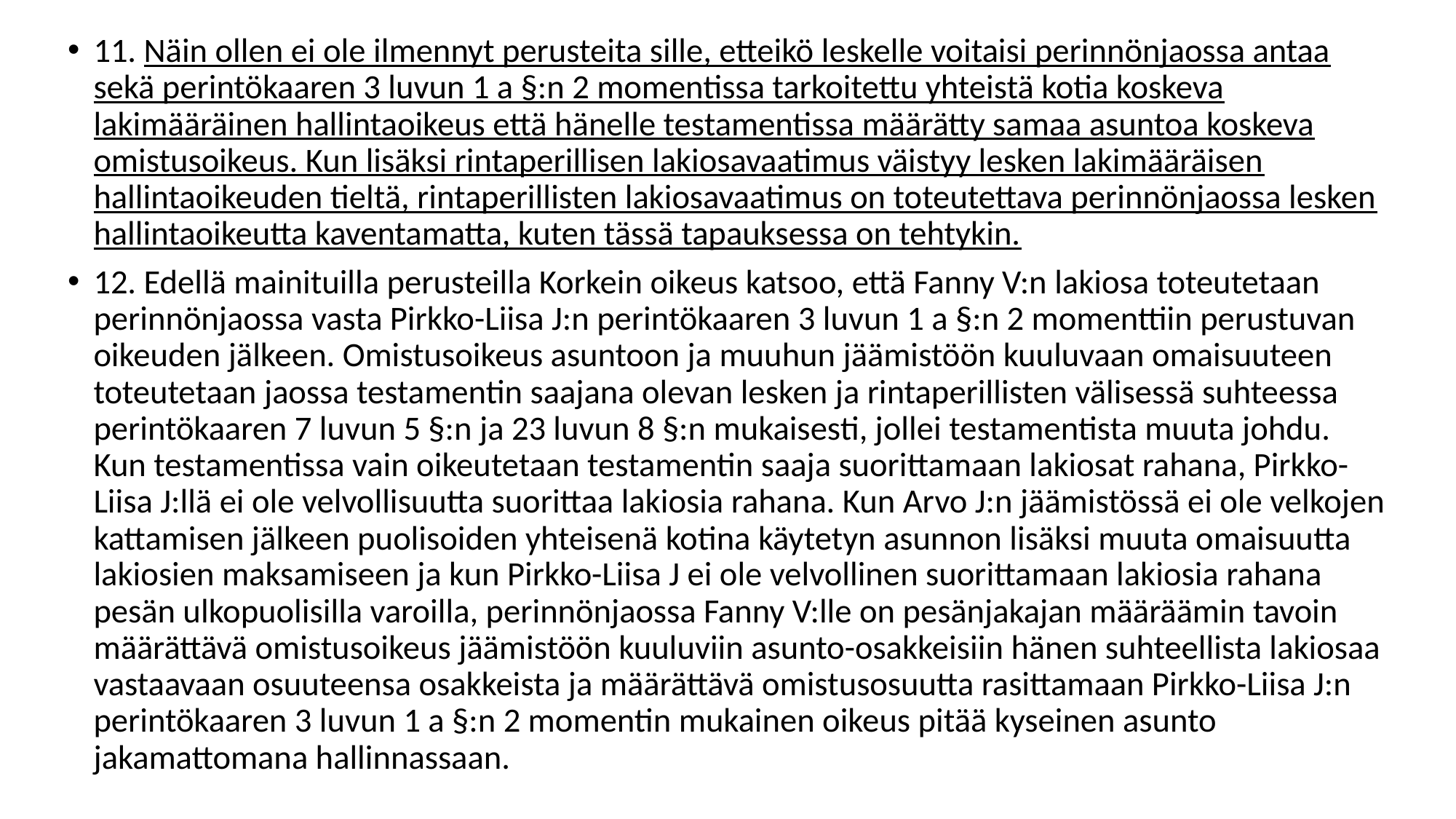

11. Näin ollen ei ole ilmennyt perusteita sille, etteikö leskelle voitaisi perinnönjaossa antaa sekä perintökaaren 3 luvun 1 a §:n 2 momentissa tarkoitettu yhteistä kotia koskeva lakimääräinen hallintaoikeus että hänelle testamentissa määrätty samaa asuntoa koskeva omistusoikeus. Kun lisäksi rintaperillisen lakiosavaatimus väistyy lesken lakimääräisen hallintaoikeuden tieltä, rintaperillisten lakiosavaatimus on toteutettava perinnönjaossa lesken hallintaoikeutta kaventamatta, kuten tässä tapauksessa on tehtykin.
12. Edellä mainituilla perusteilla Korkein oikeus katsoo, että Fanny V:n lakiosa toteutetaan perinnönjaossa vasta Pirkko-Liisa J:n perintökaaren 3 luvun 1 a §:n 2 momenttiin perustuvan oikeuden jälkeen. Omistusoikeus asuntoon ja muuhun jäämistöön kuuluvaan omaisuuteen toteutetaan jaossa testamentin saajana olevan lesken ja rintaperillisten välisessä suhteessa perintökaaren 7 luvun 5 §:n ja 23 luvun 8 §:n mukaisesti, jollei testamentista muuta johdu. Kun testamentissa vain oikeutetaan testamentin saaja suorittamaan lakiosat rahana, Pirkko-Liisa J:llä ei ole velvollisuutta suorittaa lakiosia rahana. Kun Arvo J:n jäämistössä ei ole velkojen kattamisen jälkeen puolisoiden yhteisenä kotina käytetyn asunnon lisäksi muuta omaisuutta lakiosien maksamiseen ja kun Pirkko-Liisa J ei ole velvollinen suorittamaan lakiosia rahana pesän ulkopuolisilla varoilla, perinnönjaossa Fanny V:lle on pesänjakajan määräämin tavoin määrättävä omistusoikeus jäämistöön kuuluviin asunto-osakkeisiin hänen suhteellista lakiosaa vastaavaan osuuteensa osakkeista ja määrättävä omistusosuutta rasittamaan Pirkko-Liisa J:n perintökaaren 3 luvun 1 a §:n 2 momentin mukainen oikeus pitää kyseinen asunto jakamattomana hallinnassaan.

#